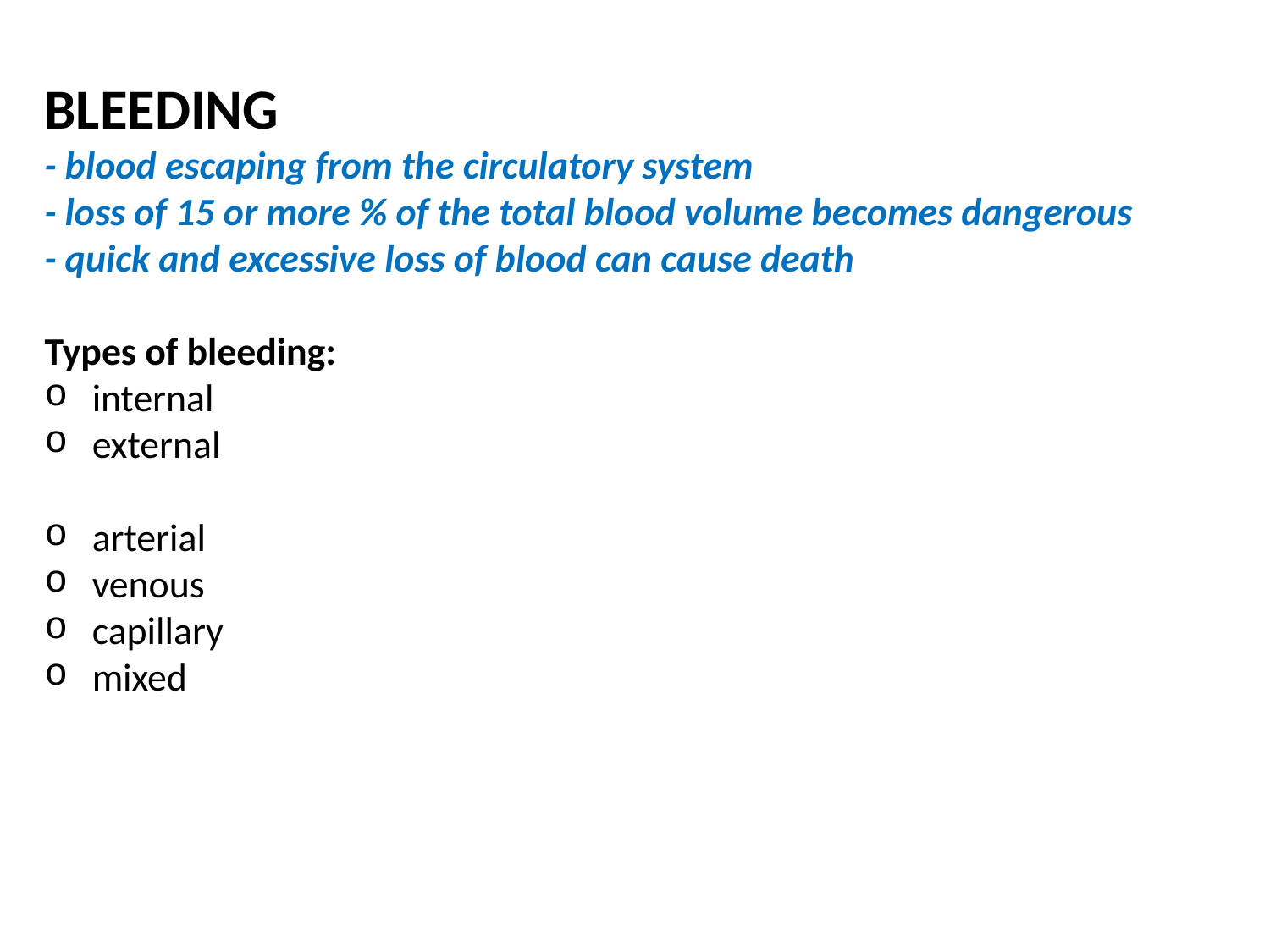

BLEEDING
- blood escaping from the circulatory system
- loss of 15 or more % of the total blood volume becomes dangerous
- quick and excessive loss of blood can cause death

Types of bleeding:
internal
external

arterial
venous
capillary
mixed